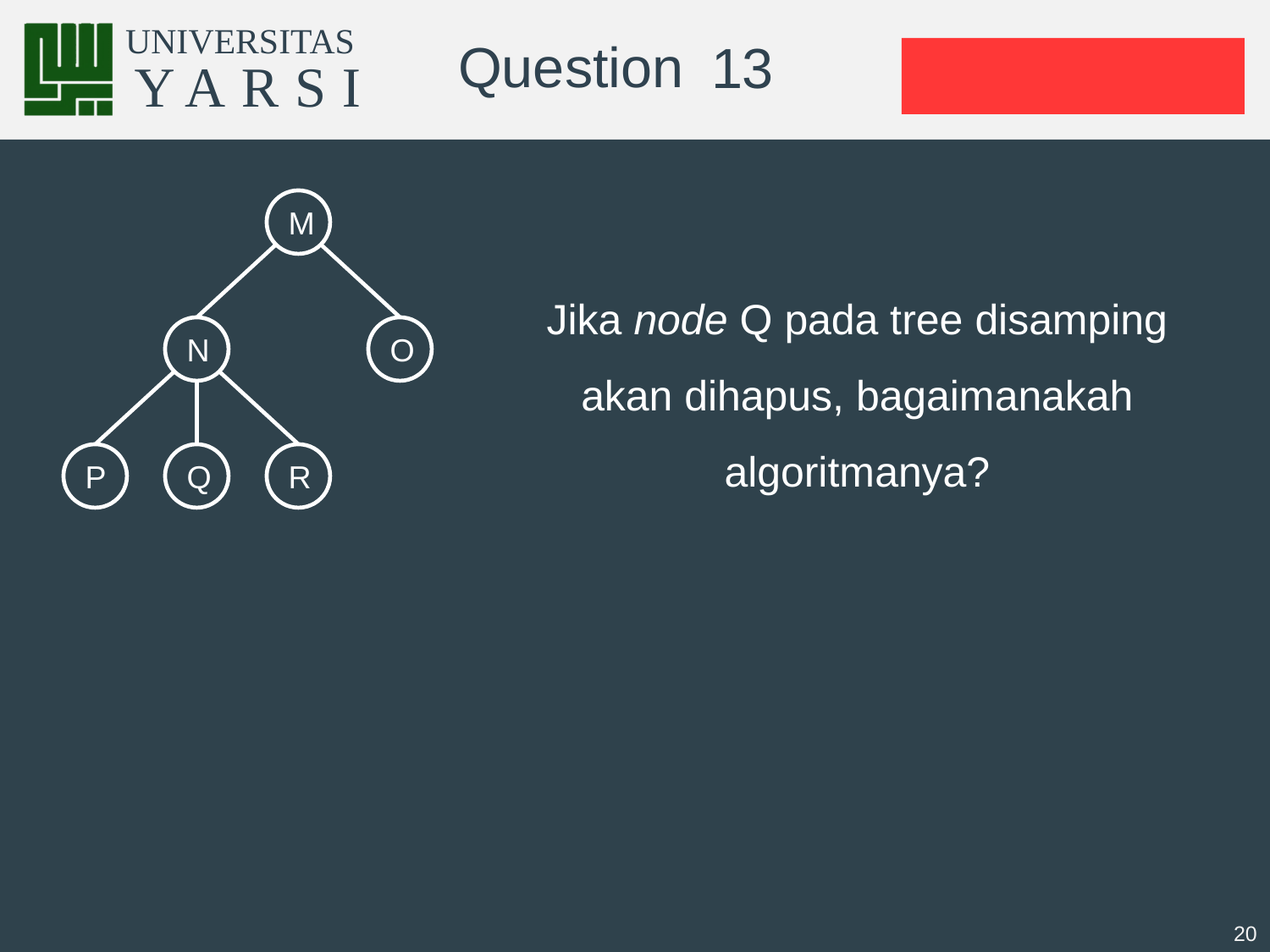

# 13

M
Jika node Q pada tree disamping akan dihapus, bagaimanakah algoritmanya?
N
O
P
Q
R